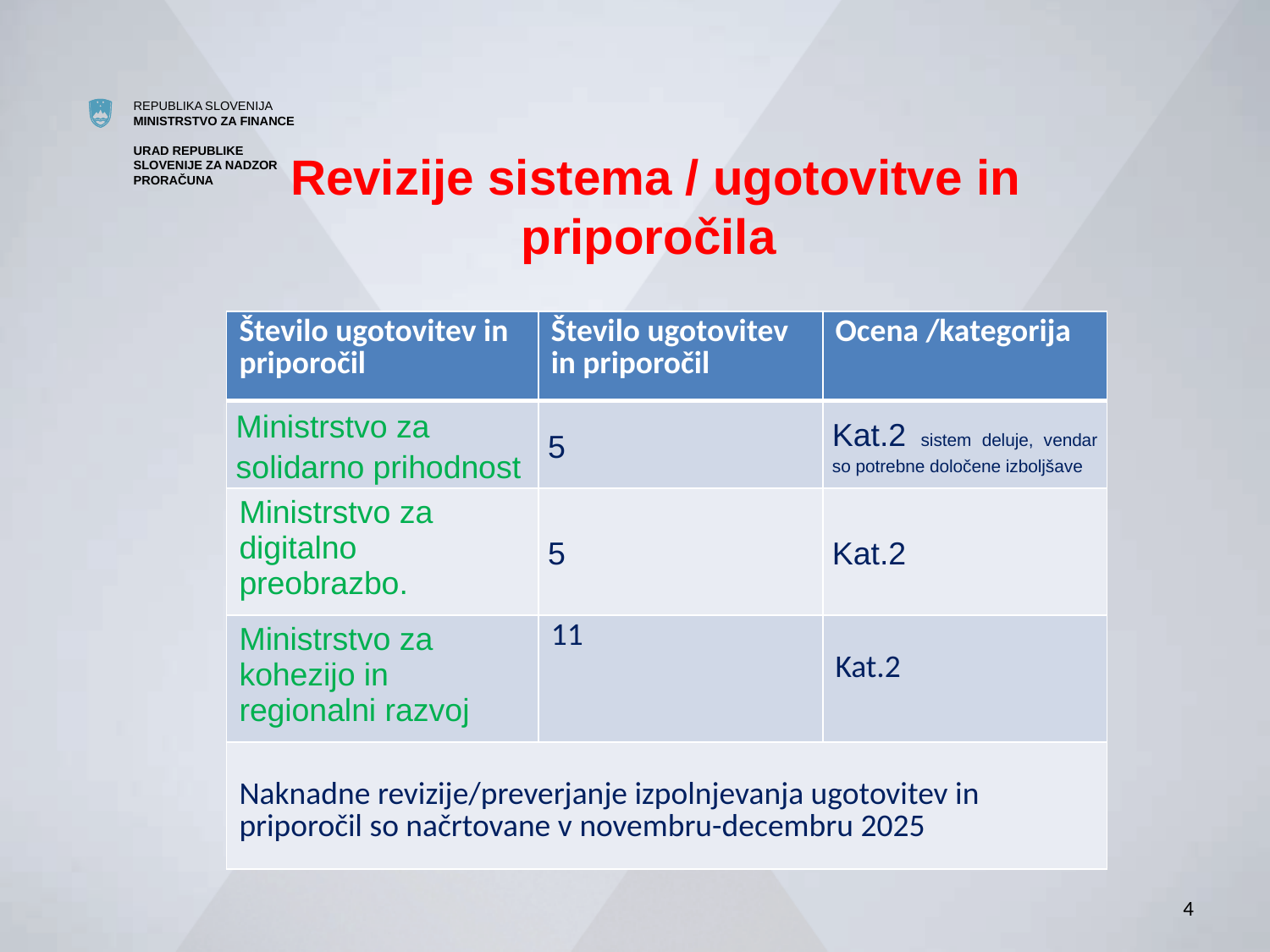

Revizije sistema / ugotovitve in priporočila
| šte |
| --- |
|  |
| Število ugotovitev in priporočil | Število ugotovitev in priporočil | Ocena /kategorija |
| --- | --- | --- |
| Ministrstvo za solidarno prihodnost | 5 | Kat.2 sistem deluje, vendar so potrebne določene izboljšave |
| Ministrstvo za digitalno preobrazbo. | 5 | Kat.2 |
| Ministrstvo za kohezijo in regionalni razvoj | 11 | Kat.2 |
| Naknadne revizije/preverjanje izpolnjevanja ugotovitev in priporočil so načrtovane v novembru-decembru 2025 |  |  |
4